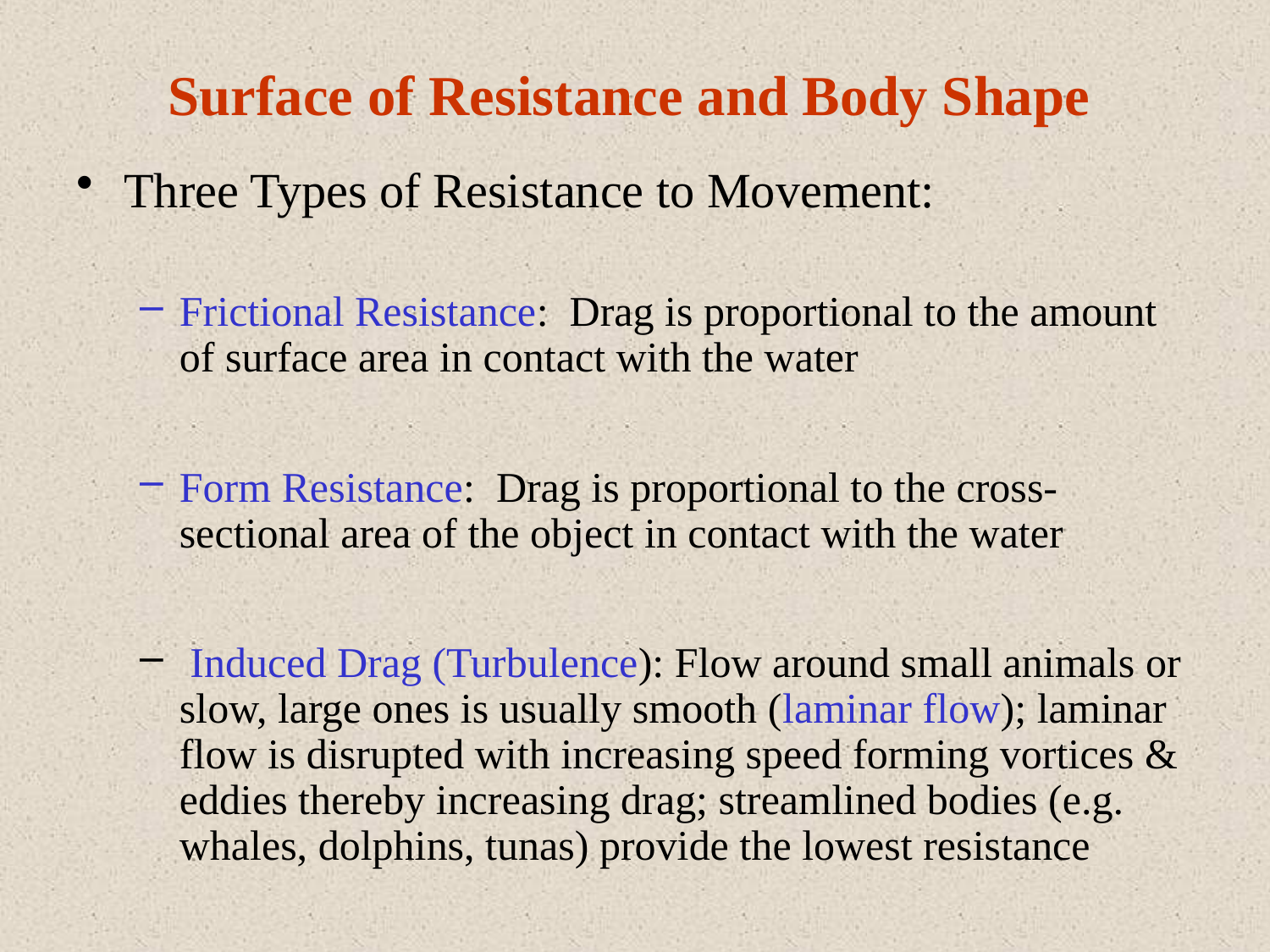

# Surface of Resistance and Body Shape
Three Types of Resistance to Movement:

Frictional Resistance:  Drag is proportional to the amount of surface area in contact with the water

Form Resistance:  Drag is proportional to the cross-sectional area of the object in contact with the water

 Induced Drag (Turbulence): Flow around small animals or slow, large ones is usually smooth (laminar flow); laminar flow is disrupted with increasing speed forming vortices & eddies thereby increasing drag; streamlined bodies (e.g. whales, dolphins, tunas) provide the lowest resistance